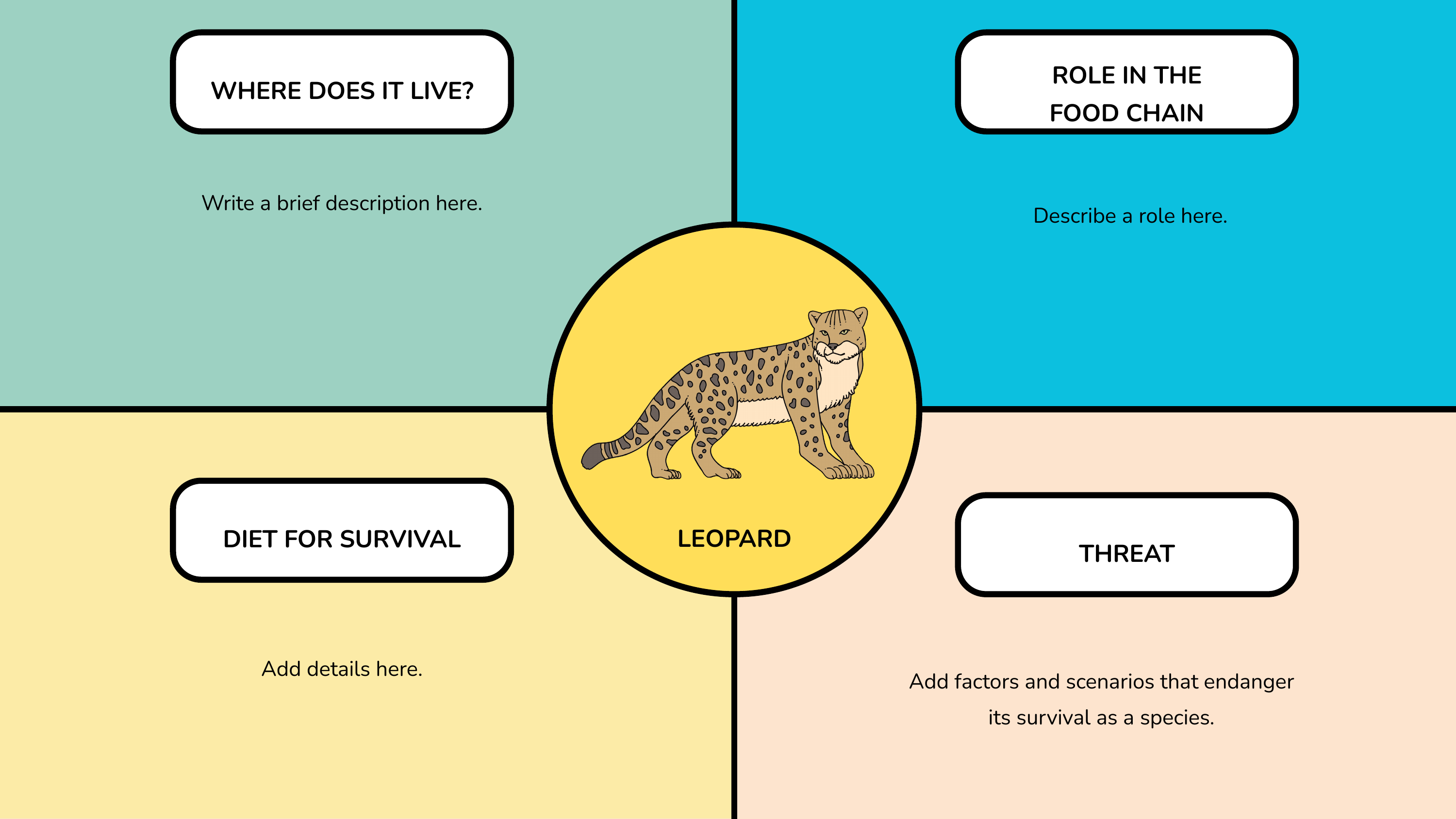

WHERE DOES IT LIVE?

ROLE IN THE FOOD CHAIN
Write a brief description here.
Describe a role here.

DIET FOR SURVIVAL

THREAT
LEOPARD
Add details here.
Add factors and scenarios that endanger its survival as a species.